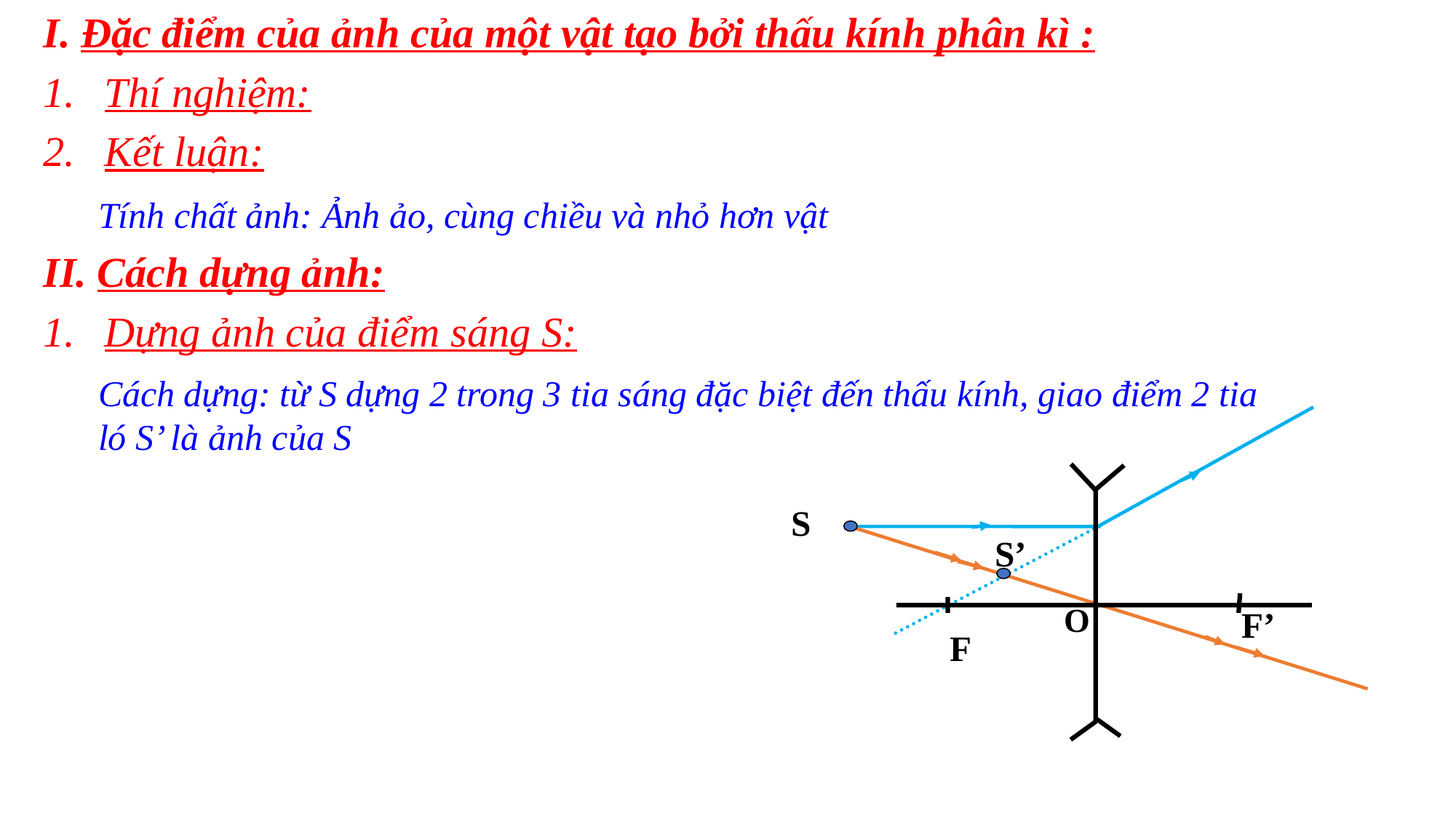

I. Đặc điểm của ảnh của một vật tạo bởi thấu kính phân kì :
Thí nghiệm:
Kết luận:
Tính chất ảnh: Ảnh ảo, cùng chiều và nhỏ hơn vật
II. Cách dựng ảnh:
Dựng ảnh của điểm sáng S:
Cách dựng: từ S dựng 2 trong 3 tia sáng đặc biệt đến thấu kính, giao điểm 2 tia ló S’ là ảnh của S

F’
F
S

O

S’